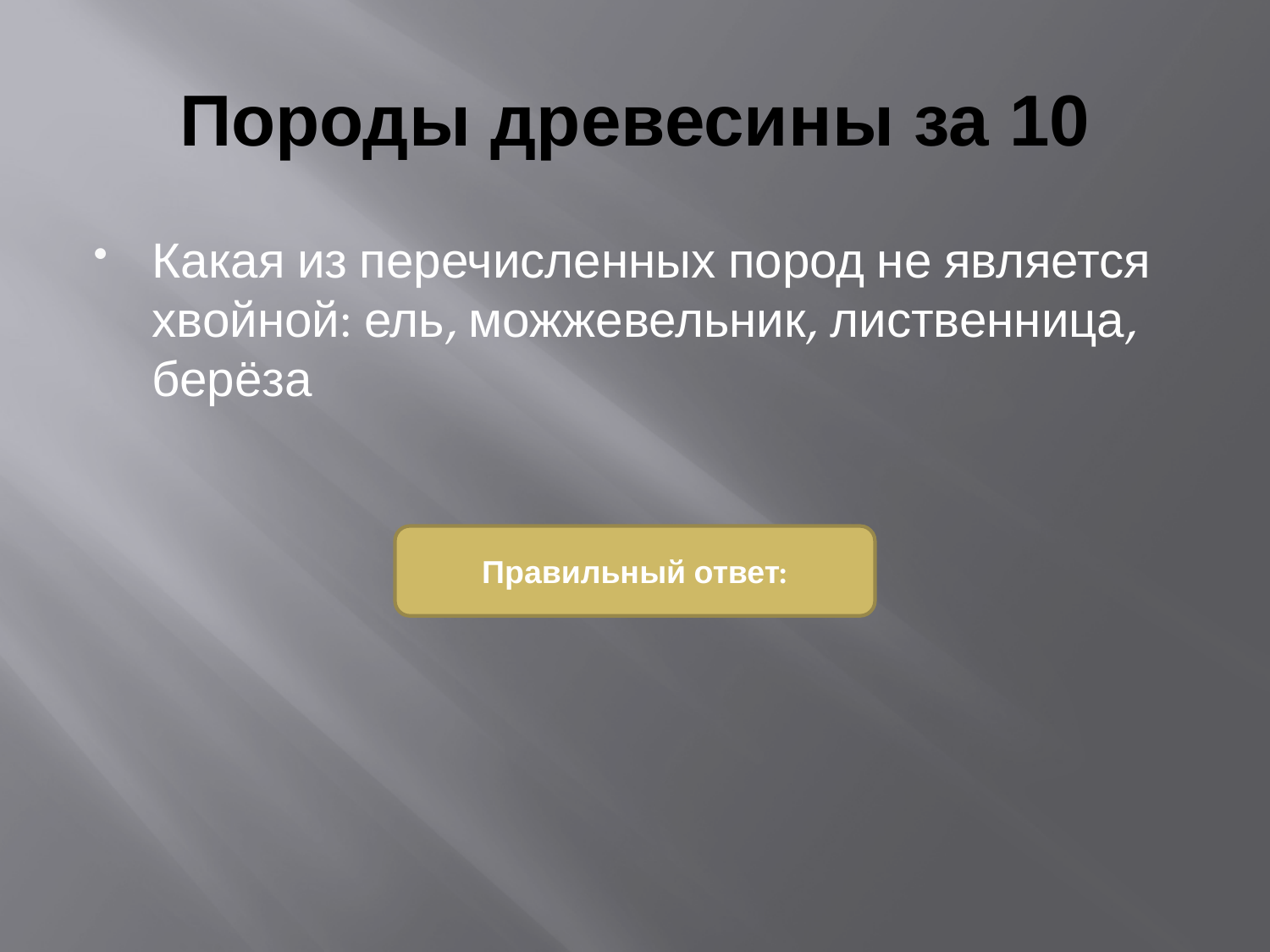

# Породы древесины за 10
Какая из перечисленных пород не является хвойной: ель, можжевельник, лиственница, берёза
Правильный ответ: